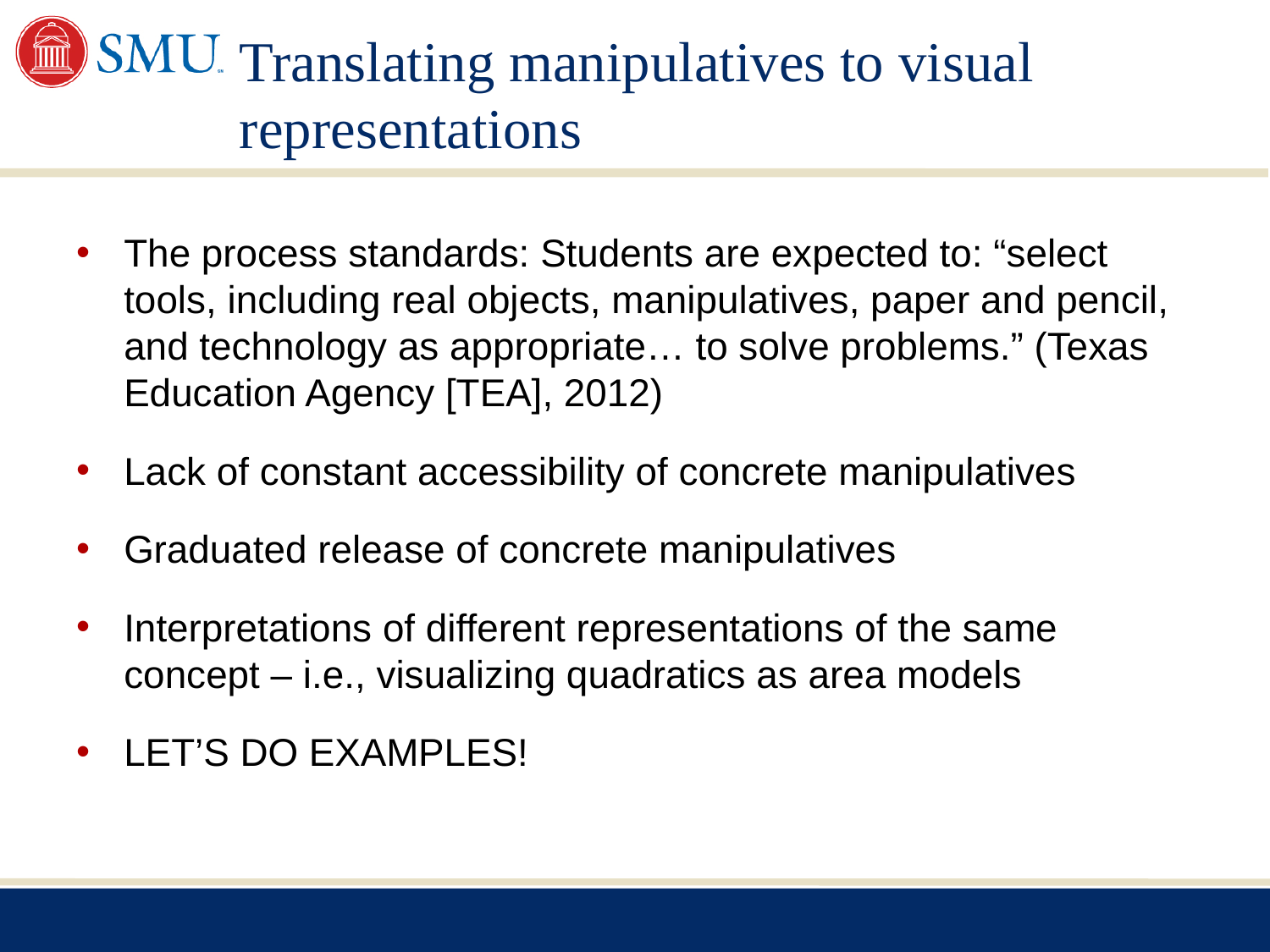

# Translating manipulatives to visual representations
The process standards: Students are expected to: “select tools, including real objects, manipulatives, paper and pencil, and technology as appropriate… to solve problems.” (Texas Education Agency [TEA], 2012)
Lack of constant accessibility of concrete manipulatives
Graduated release of concrete manipulatives
Interpretations of different representations of the same concept – i.e., visualizing quadratics as area models
LET’S DO EXAMPLES!